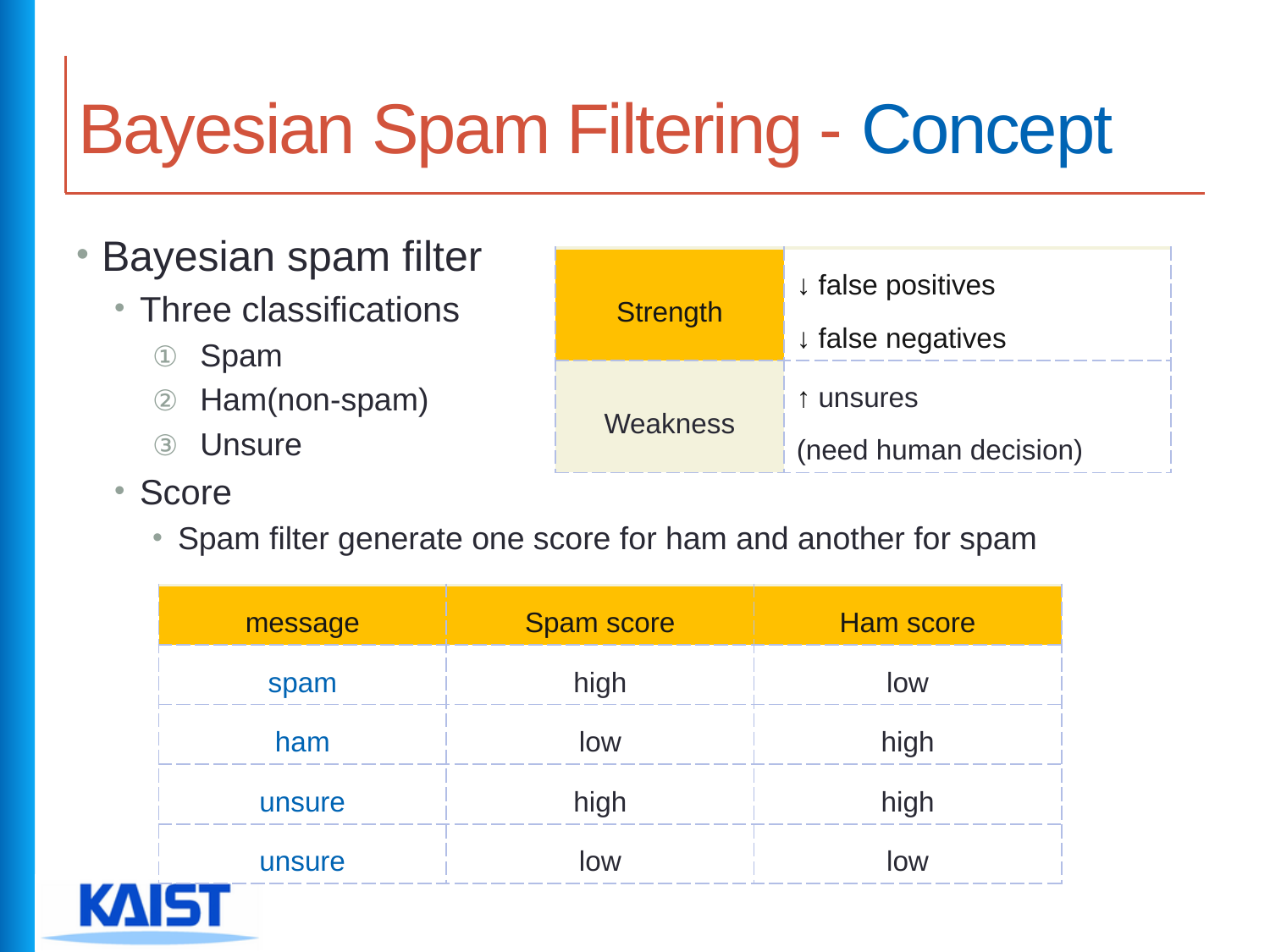

# Bayesian Spam Filtering - Concept
Bayesian spam filter
Three classifications
Spam
Ham(non-spam)
Unsure
Score
Spam filter generate one score for ham and another for spam

| Strength | ↓ false positives ↓ false negatives |
| --- | --- |
| Weakness | ↑ unsures (need human decision) |
| message | Spam score | Ham score |
| --- | --- | --- |
| spam | high | low |
| ham | low | high |
| unsure | high | high |
| unsure | low | low |